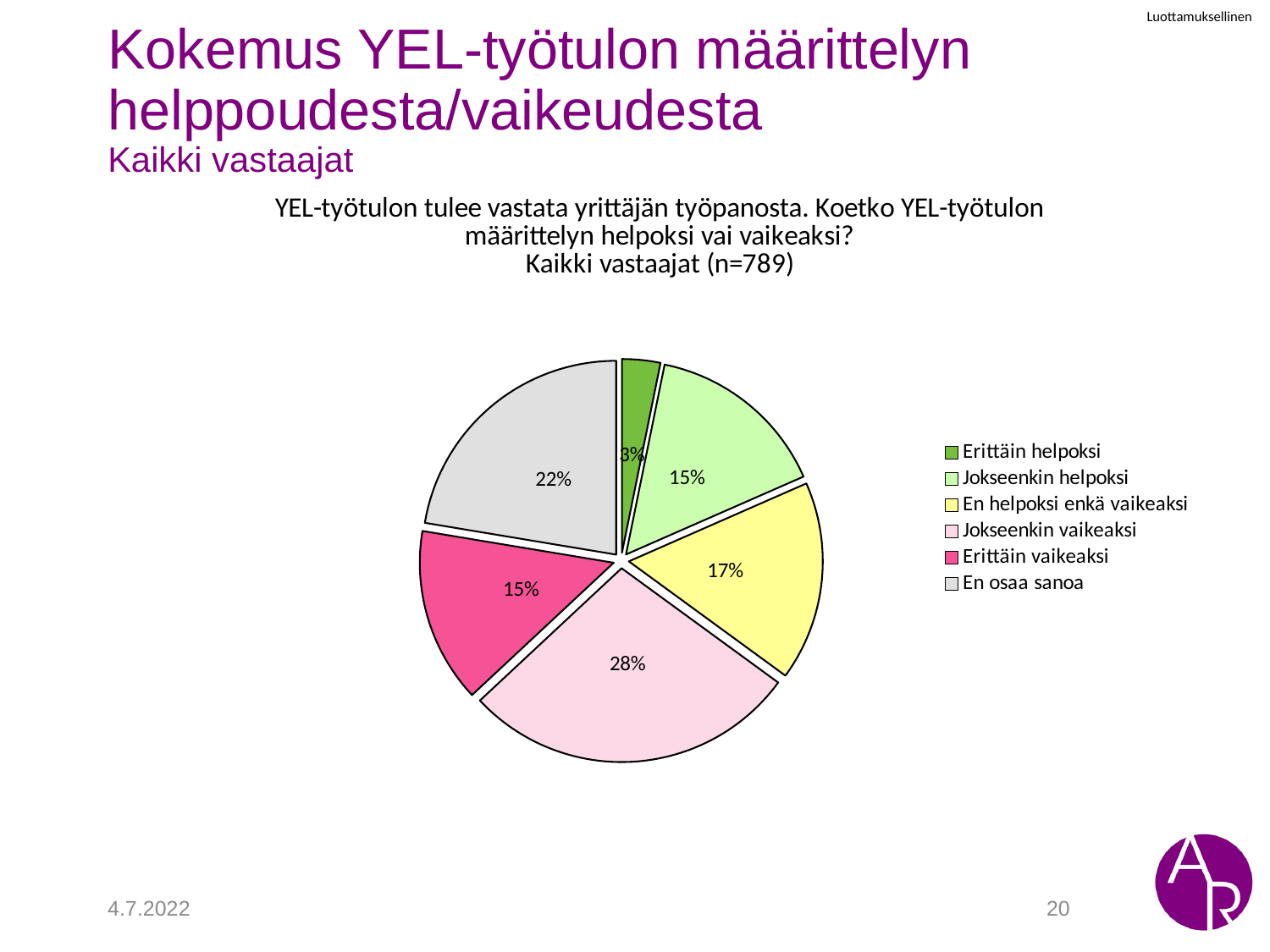

# Kokemus YEL-työtulon määrittelyn helppoudesta/vaikeudesta Kaikki vastaajat

### Chart: YEL-työtulon tulee vastata yrittäjän työpanosta. Koetko YEL-työtulon määrittelyn helpoksi vai vaikeaksi?
Kaikki vastaajat (n=789)

| Category | Kaikki vastaajat (n=789) |
|---|---|
| Erittäin helpoksi | 0.0319693094629156 |
| Jokseenkin helpoksi | 0.15217391304347827 |
| En helpoksi enkä vaikeaksi | 0.16624040920716113 |
| Jokseenkin vaikeaksi | 0.2800511508951407 |
| Erittäin vaikeaksi | 0.14578005115089515 |
| En osaa sanoa | 0.22378516624040923 |
4.7.2022
20